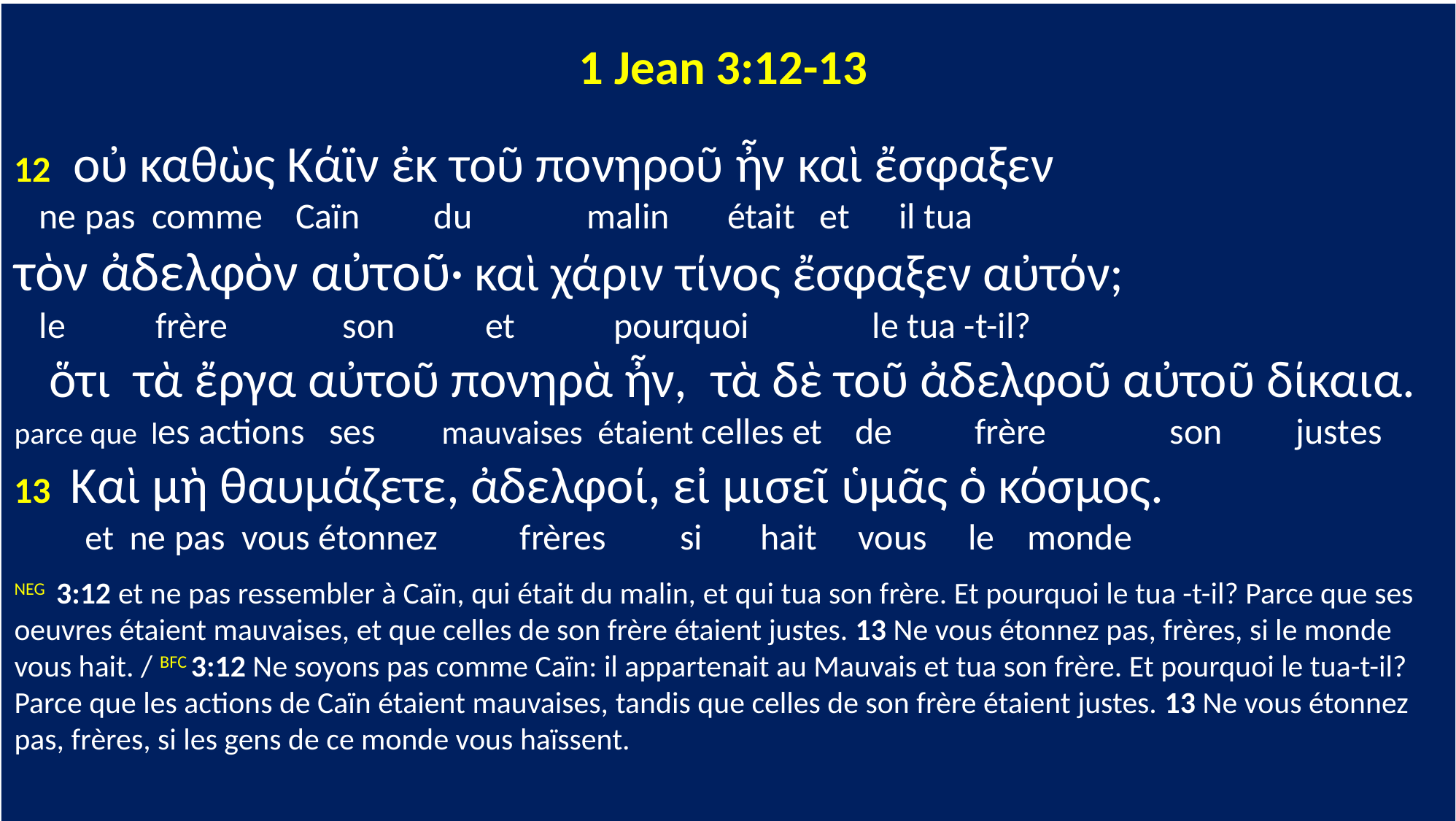

1 Jean 3:12-13

12  οὐ καθὼς Κάϊν ἐκ τοῦ πονηροῦ ἦν καὶ ἔσφαξεν
   ne pas  comme    Caïn         du              malin       était   et      il tua
τὸν ἀδελφὸν αὐτοῦ· καὶ χάριν τίνος ἔσφαξεν αὐτόν;
   le           frère              son           et            pourquoi               le tua -t-il?
   ὅτι  τὰ ἔργα αὐτοῦ πονηρὰ ἦν,  τὰ δὲ τοῦ ἀδελφοῦ αὐτοῦ δίκαια.
parce que  les actions   ses        mauvaises  étaient celles et    de          frère               son         justes
13  Καὶ μὴ θαυμάζετε, ἀδελφοί, εἰ μισεῖ ὑμᾶς ὁ κόσμος.
         et  ne pas  vous étonnez          frères         si       hait     vous     le    monde

NEG  3:12 et ne pas ressembler à Caïn, qui était du malin, et qui tua son frère. Et pourquoi le tua -t-il? Parce que ses oeuvres étaient mauvaises, et que celles de son frère étaient justes. 13 Ne vous étonnez pas, frères, si le monde vous hait. / BFC 3:12 Ne soyons pas comme Caïn: il appartenait au Mauvais et tua son frère. Et pourquoi le tua-t-il? Parce que les actions de Caïn étaient mauvaises, tandis que celles de son frère étaient justes. 13 Ne vous étonnez pas, frères, si les gens de ce monde vous haïssent.